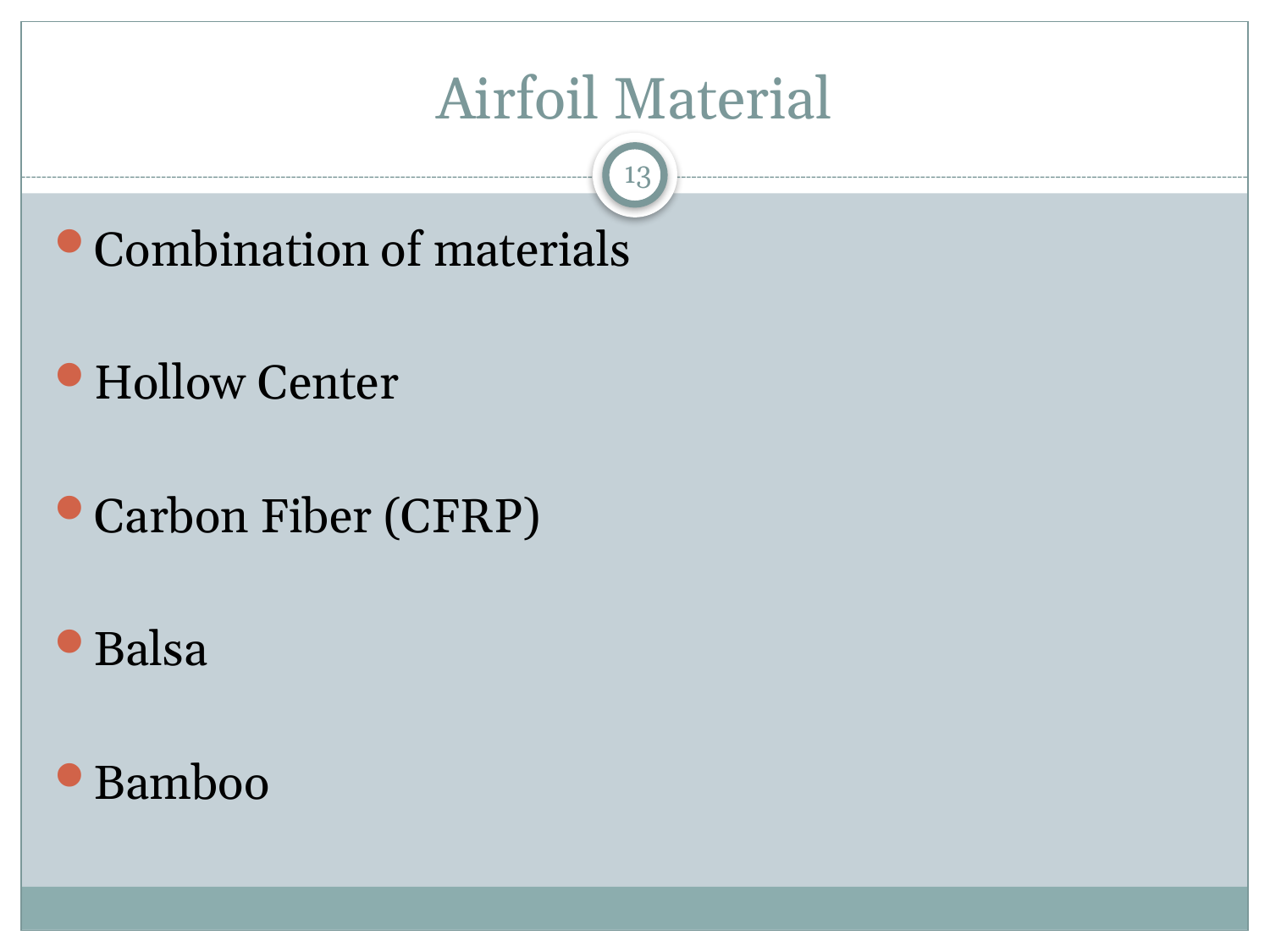

# Airfoil Material
13
Combination of materials

Hollow Center

Carbon Fiber (CFRP)

Balsa

Bamboo